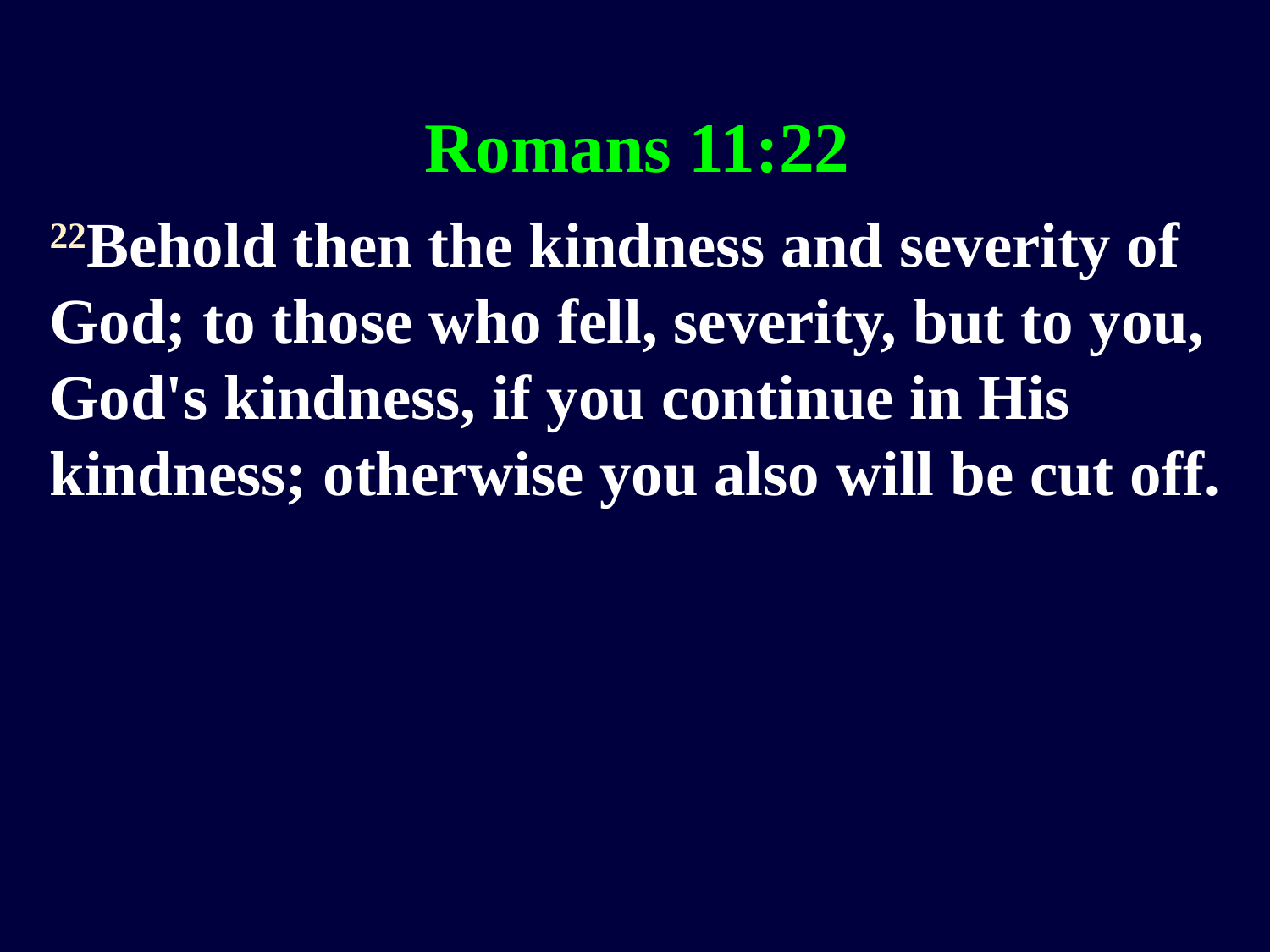

Romans 11:22
22Behold then the kindness and severity of God; to those who fell, severity, but to you, God's kindness, if you continue in His kindness; otherwise you also will be cut off.